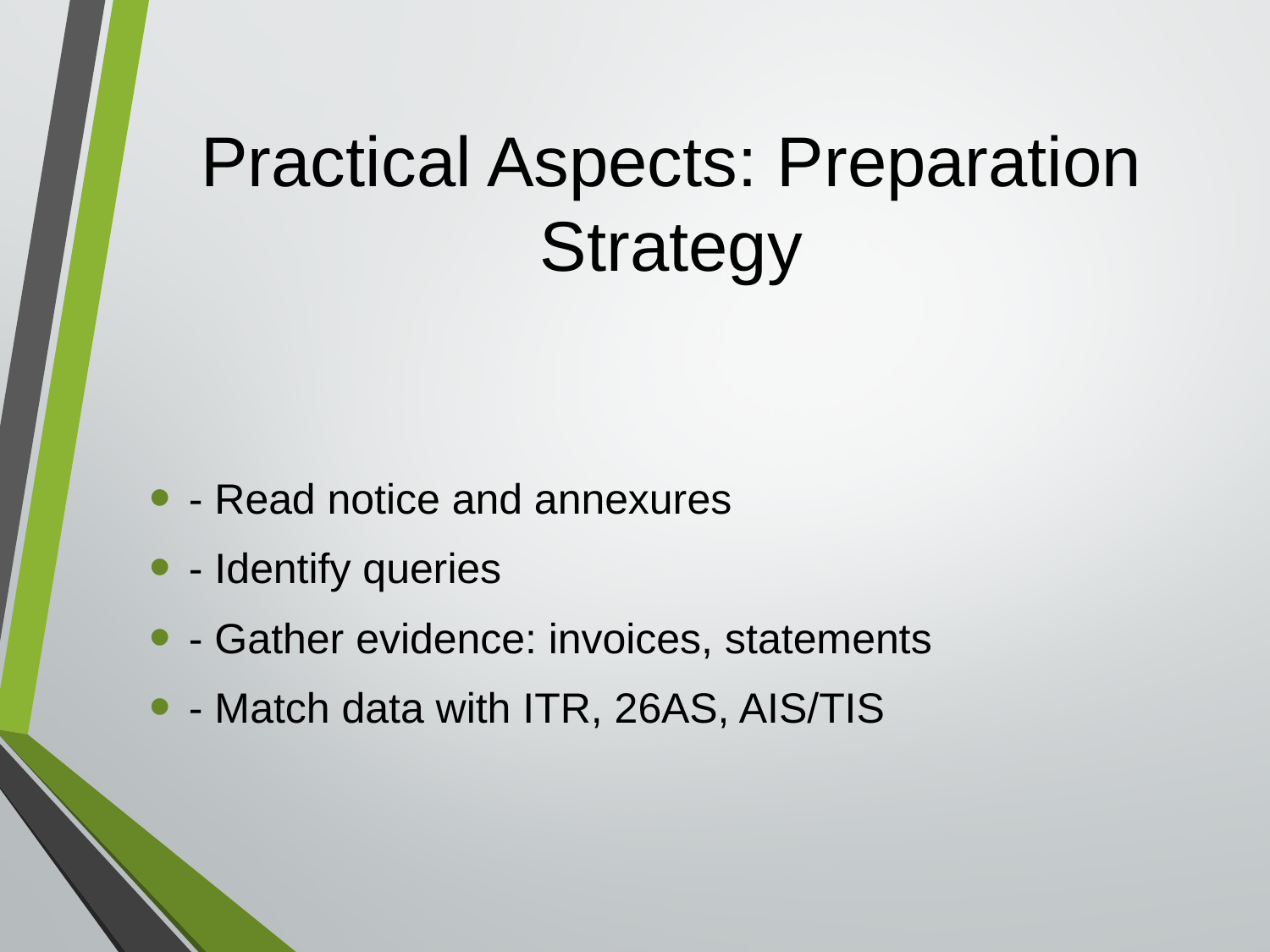

# Practical Aspects: Preparation Strategy
- Read notice and annexures
- Identify queries
- Gather evidence: invoices, statements
- Match data with ITR, 26AS, AIS/TIS